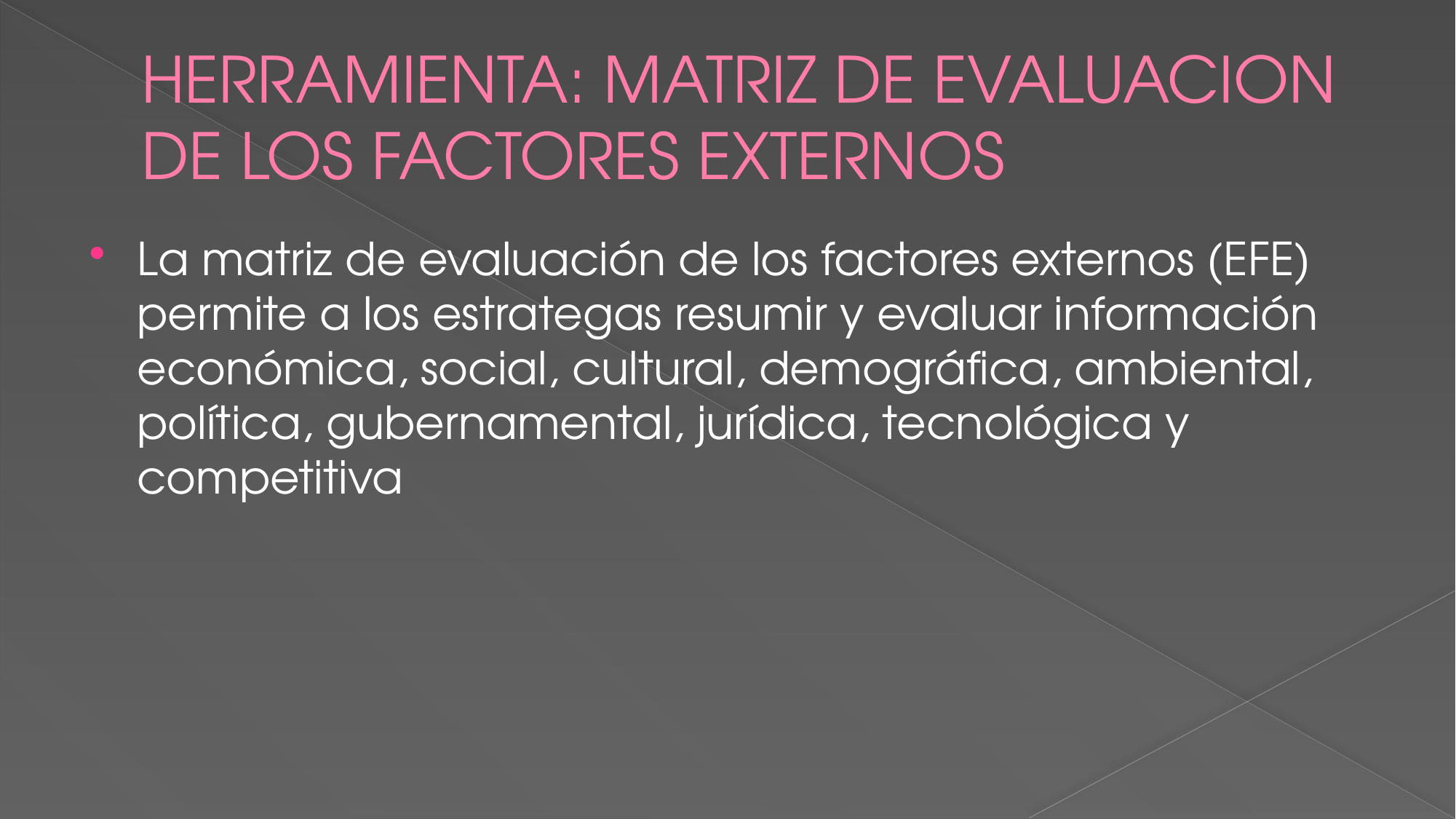

# HERRAMIENTA: MATRIZ DE EVALUACION DE LOS FACTORES EXTERNOS
La matriz de evaluación de los factores externos (EFE) permite a los estrategas resumir y evaluar información económica, social, cultural, demográfica, ambiental, política, gubernamental, jurídica, tecnológica y competitiva